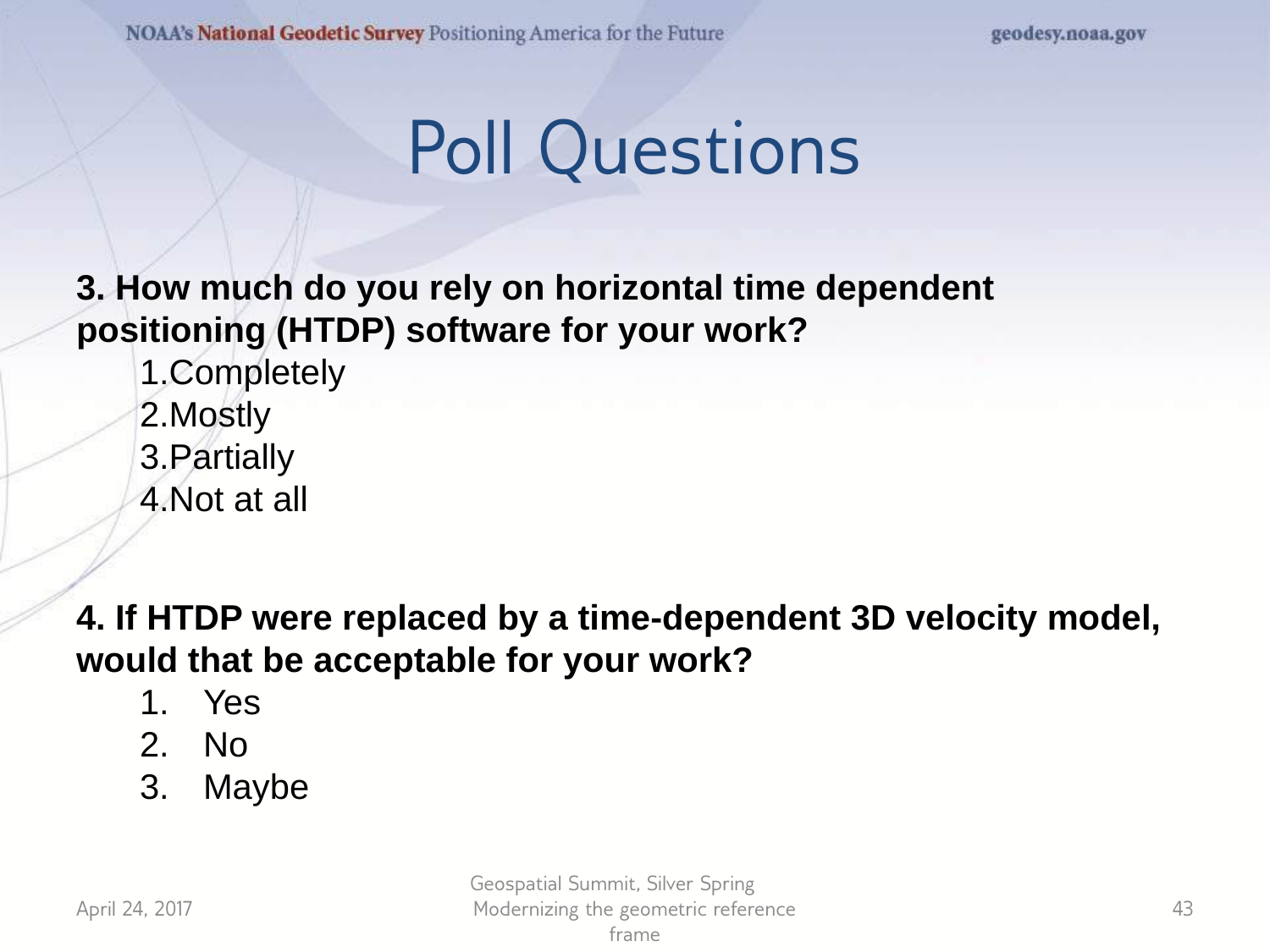

# Poll Questions
 How much do you rely on horizontal time dependent positioning (HTDP) software for your work?
Completely
Mostly
Partially
Not at all
 If HTDP were replaced by a time-dependent 3D velocity model, would that be acceptable for your work?
Yes
No
Maybe
April 24, 2017
Geospatial Summit, Silver Spring        Modernizing the geometric reference frame
43